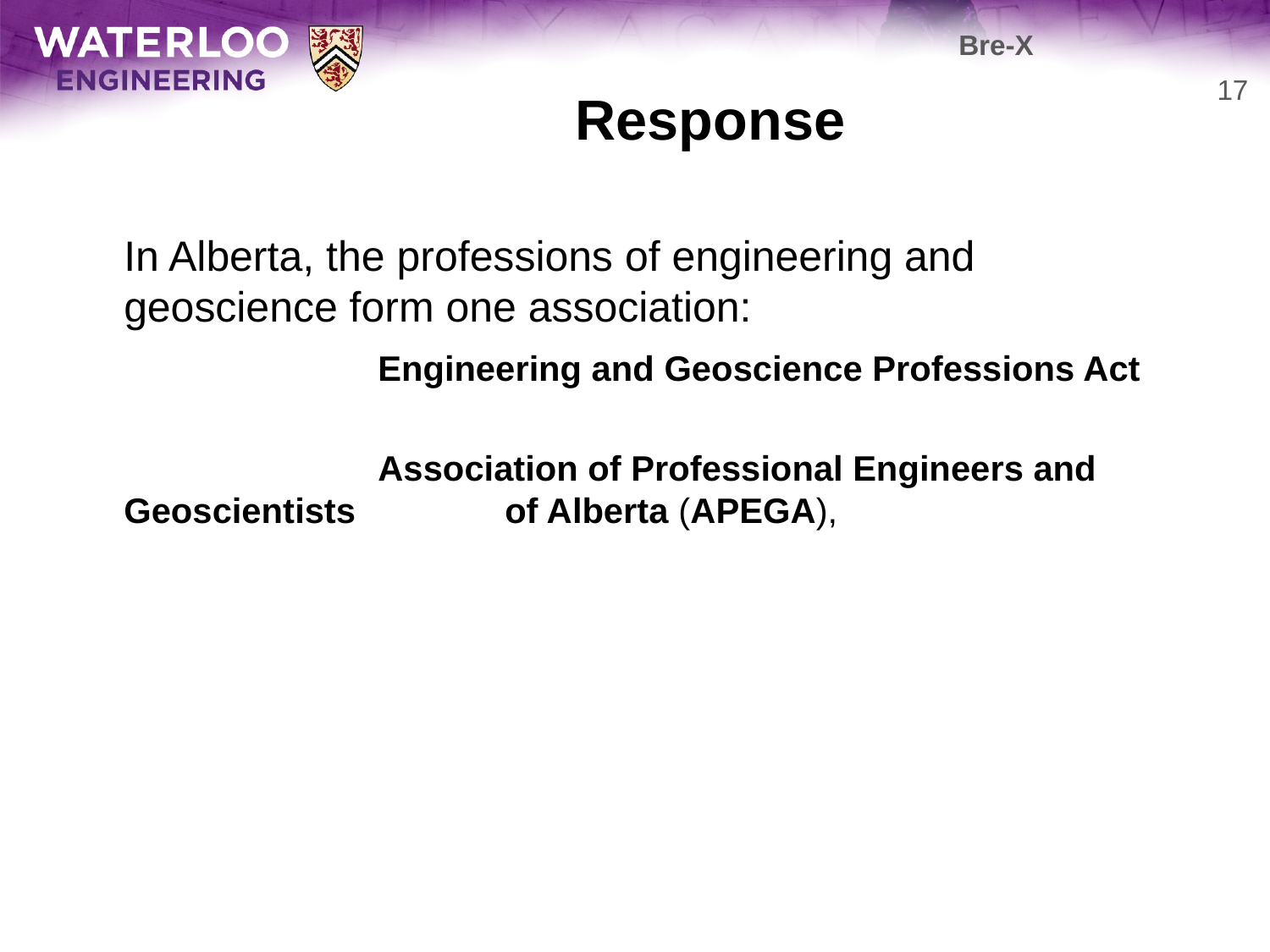

Bre-X
# Response
17
	In Alberta, the professions of engineering and geoscience form one association:
			Engineering and Geoscience Professions Act

			Association of Professional Engineers and Geoscientists 		of Alberta (APEGA),